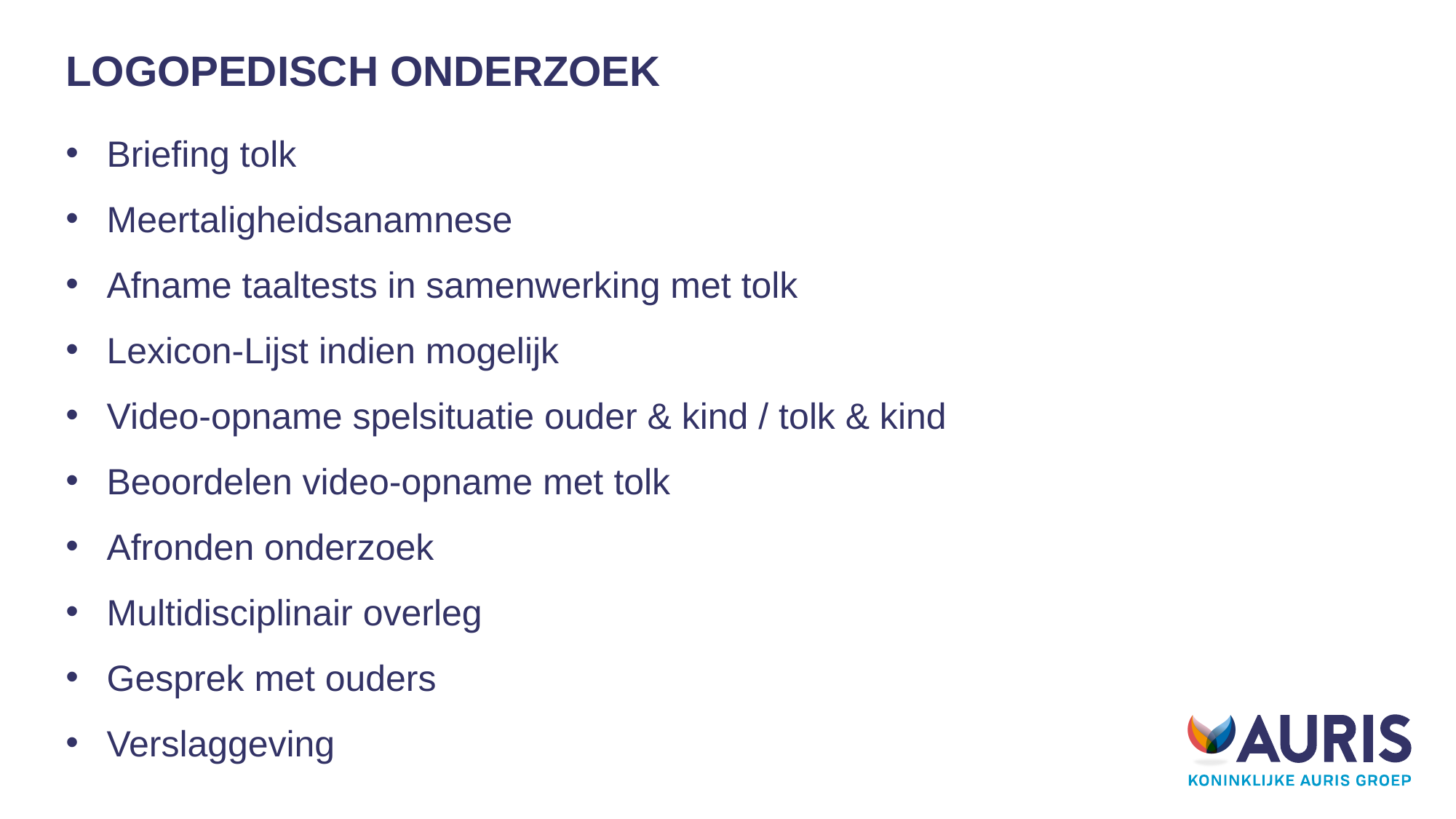

22-06-2020
Diagnostiek bij meertalige kinderen
# Logopedisch onderzoek
Briefing tolk
Meertaligheidsanamnese
Afname taaltests in samenwerking met tolk
Lexicon-Lijst indien mogelijk
Video-opname spelsituatie ouder & kind / tolk & kind
Beoordelen video-opname met tolk
Afronden onderzoek
Multidisciplinair overleg
Gesprek met ouders
Verslaggeving